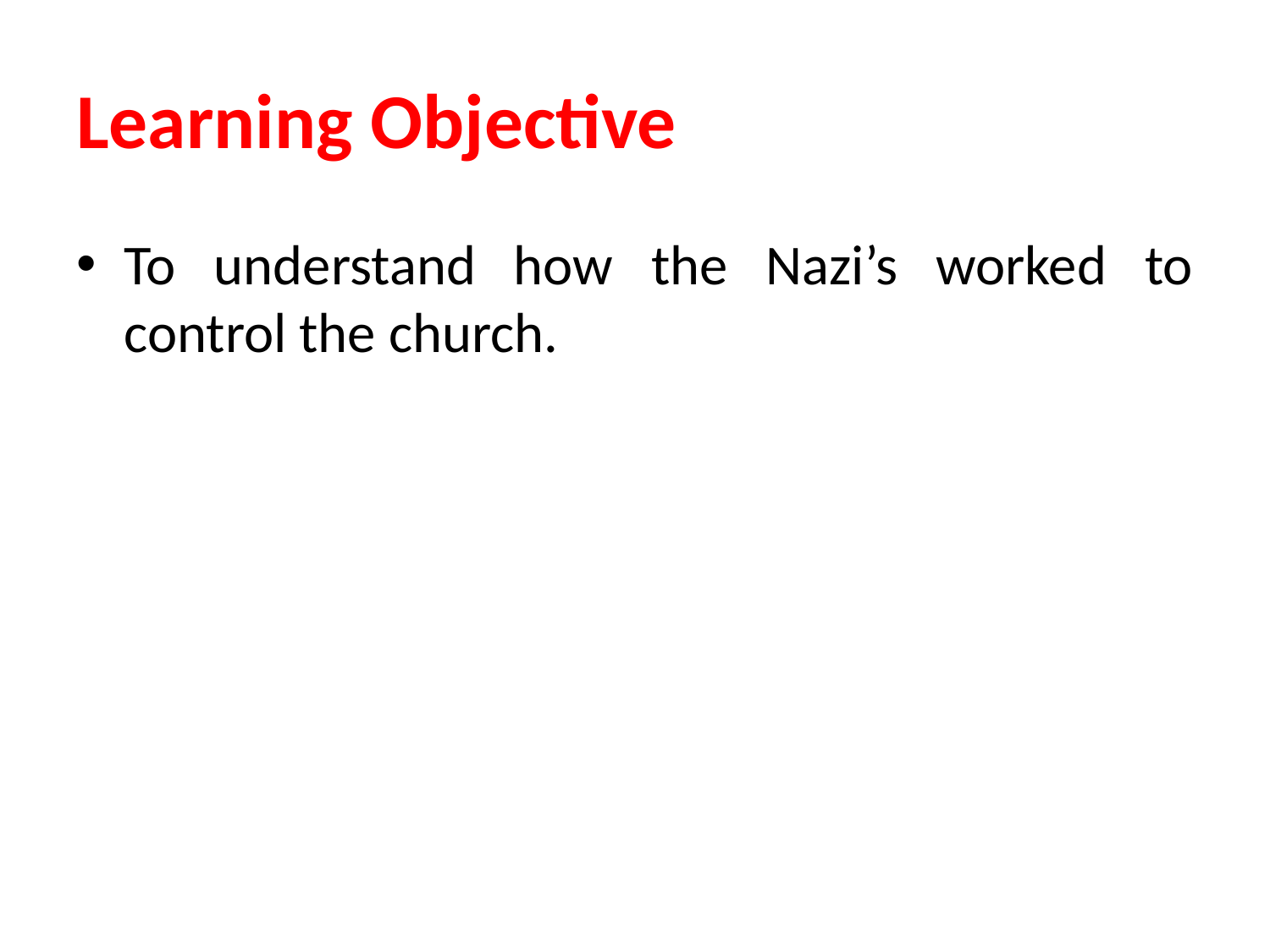

# Learning Objective
To understand how the Nazi’s worked to control the church.